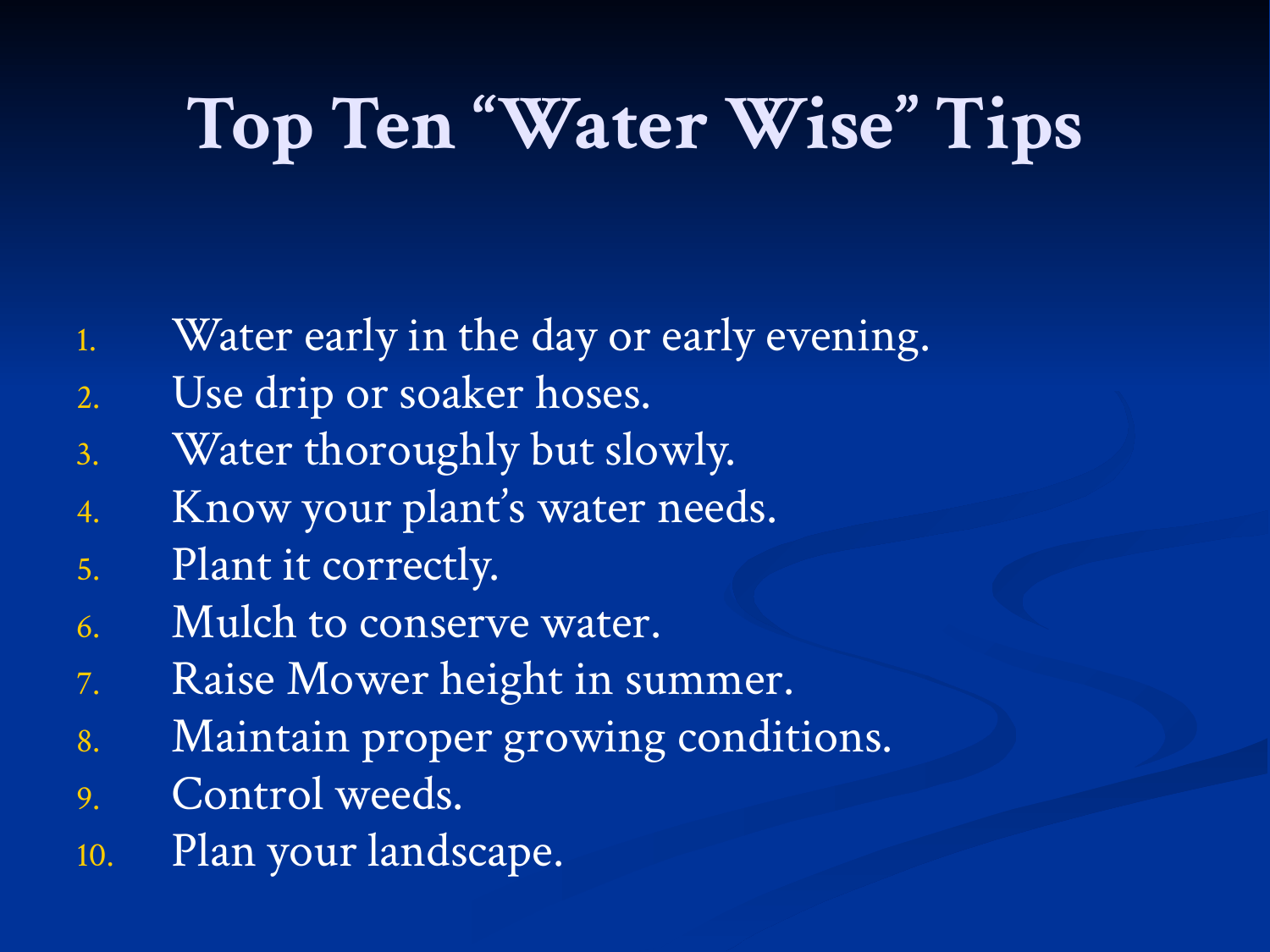

# Top Ten “Water Wise” Tips
 Water early in the day or early evening.
 Use drip or soaker hoses.
 Water thoroughly but slowly.
 Know your plant’s water needs.
 Plant it correctly.
 Mulch to conserve water.
 Raise Mower height in summer.
 Maintain proper growing conditions.
 Control weeds.
 Plan your landscape.